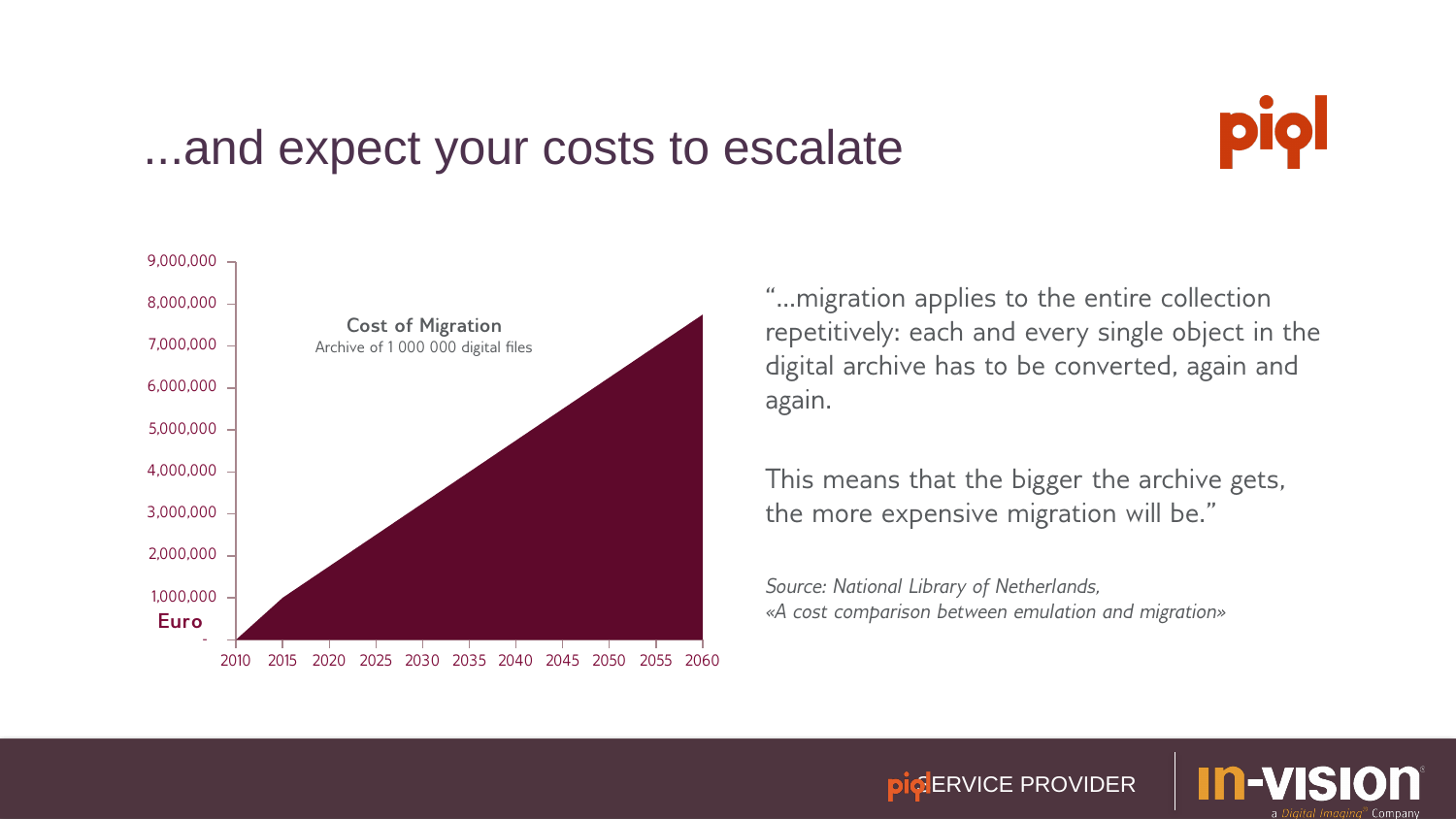

# ...and expect your costs to escalate

“…migration applies to the entire collection repetitively: each and every single object in the digital archive has to be converted, again and again.

This means that the bigger the archive gets, the more expensive migration will be.”

Source: National Library of Netherlands,
«A cost comparison between emulation and migration»

### Chart

| Category | Cost in USD |
|---|---|
| 2010 | 0.0 |
| 2015 | 1000000.0 |
| 2020 | 1750000.0 |
| 2025 | 2500000.0 |
| 2030 | 3250000.0 |
| 2035 | 4000000.0 |
| 2040 | 4750000.0 |
| 2045 | 5500000.0 |
| 2050 | 6250000.0 |
| 2055 | 7000000.0 |
| 2060 | 7750000.0 |
Cost of Migration
Archive of 1 000 000 digital files